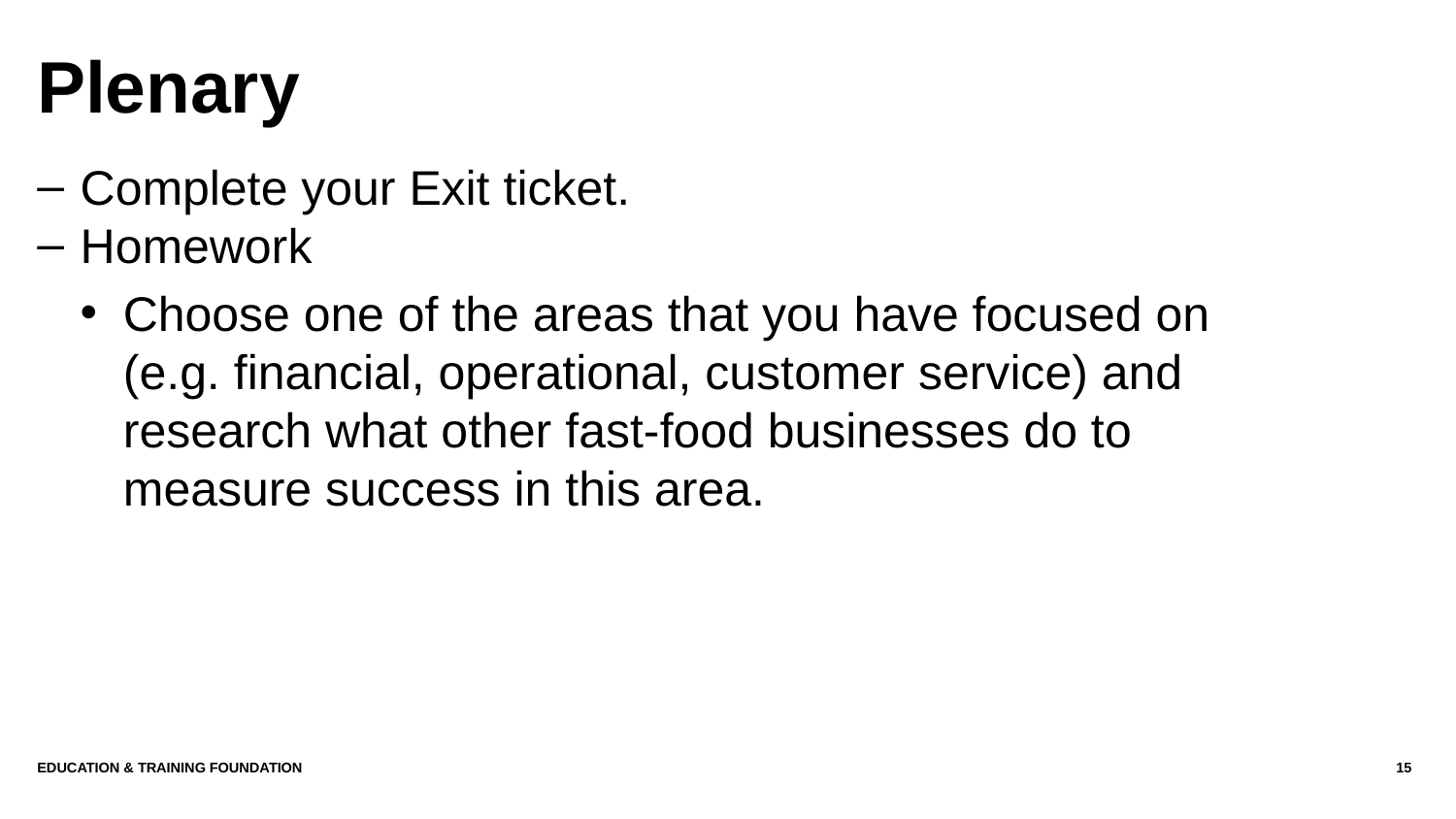

# Plenary
Complete your Exit ticket.
Homework
Choose one of the areas that you have focused on (e.g. financial, operational, customer service) and research what other fast-food businesses do to measure success in this area.

Education & Training Foundation
15